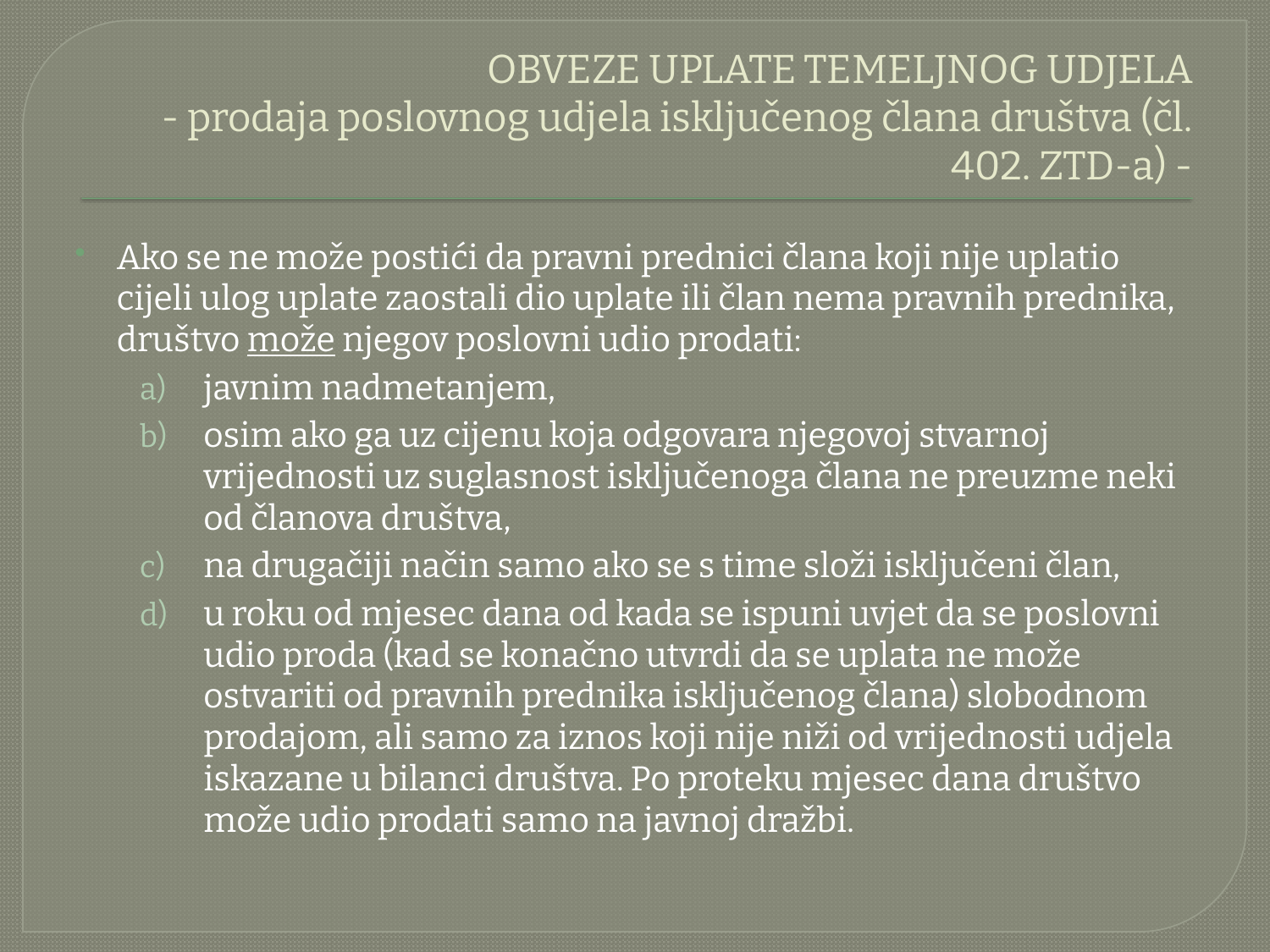

# OBVEZE UPLATE TEMELJNOG UDJELA - prodaja poslovnog udjela isključenog člana društva (čl. 402. ZTD-a) -
Ako se ne može postići da pravni prednici člana koji nije uplatio cijeli ulog uplate zaostali dio uplate ili član nema pravnih prednika, društvo može njegov poslovni udio prodati:
javnim nadmetanjem,
osim ako ga uz cijenu koja odgovara njegovoj stvarnoj vrijednosti uz suglasnost isključenoga člana ne preuzme neki od članova društva,
na drugačiji način samo ako se s time složi isključeni član,
u roku od mjesec dana od kada se ispuni uvjet da se poslovni udio proda (kad se konačno utvrdi da se uplata ne može ostvariti od pravnih prednika isključenog člana) slobodnom prodajom, ali samo za iznos koji nije niži od vrijednosti udjela iskazane u bilanci društva. Po proteku mjesec dana društvo može udio prodati samo na javnoj dražbi.